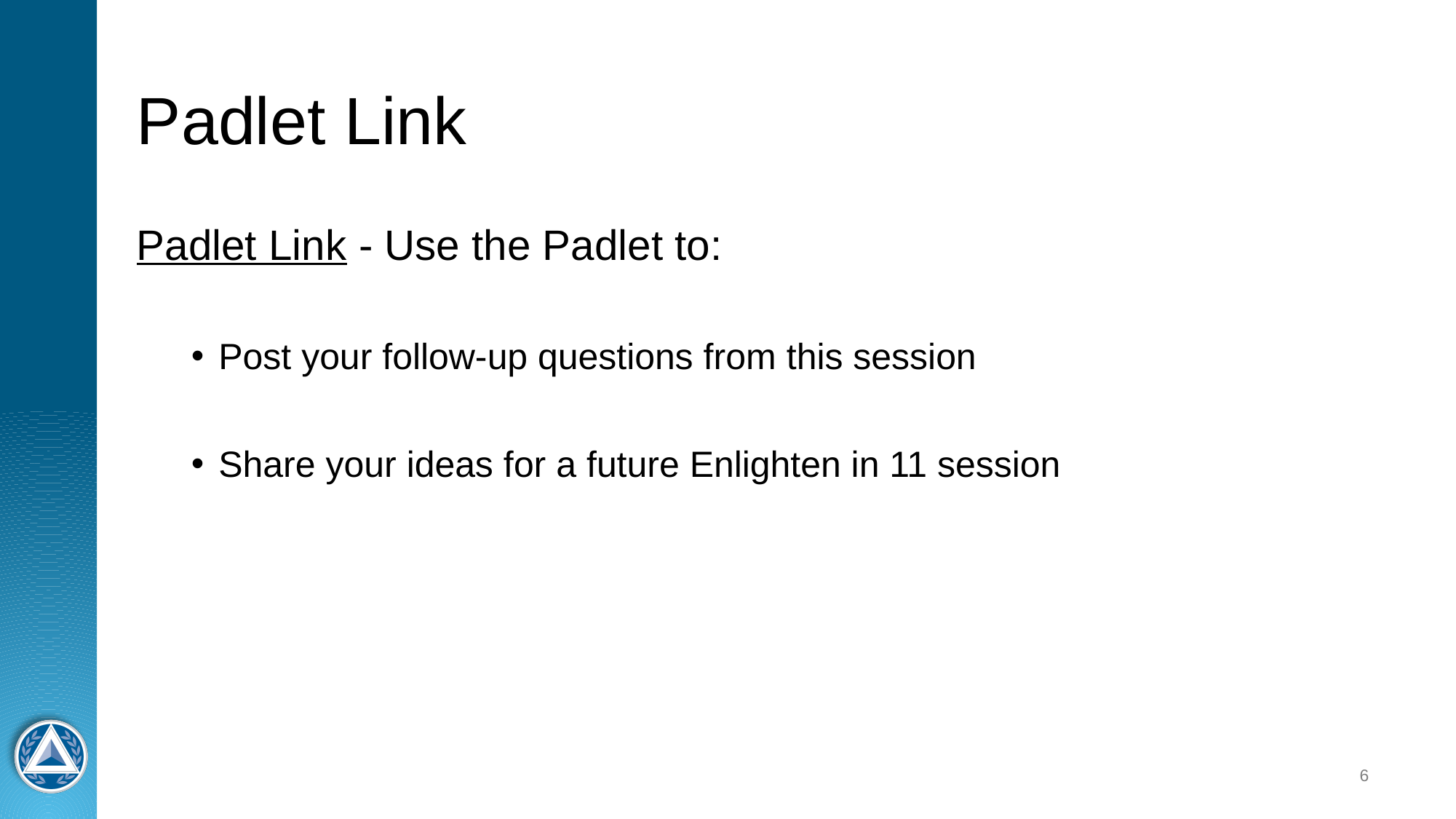

# Padlet Link
Padlet Link - Use the Padlet to:

Post your follow-up questions from this session

Share your ideas for a future Enlighten in 11 session